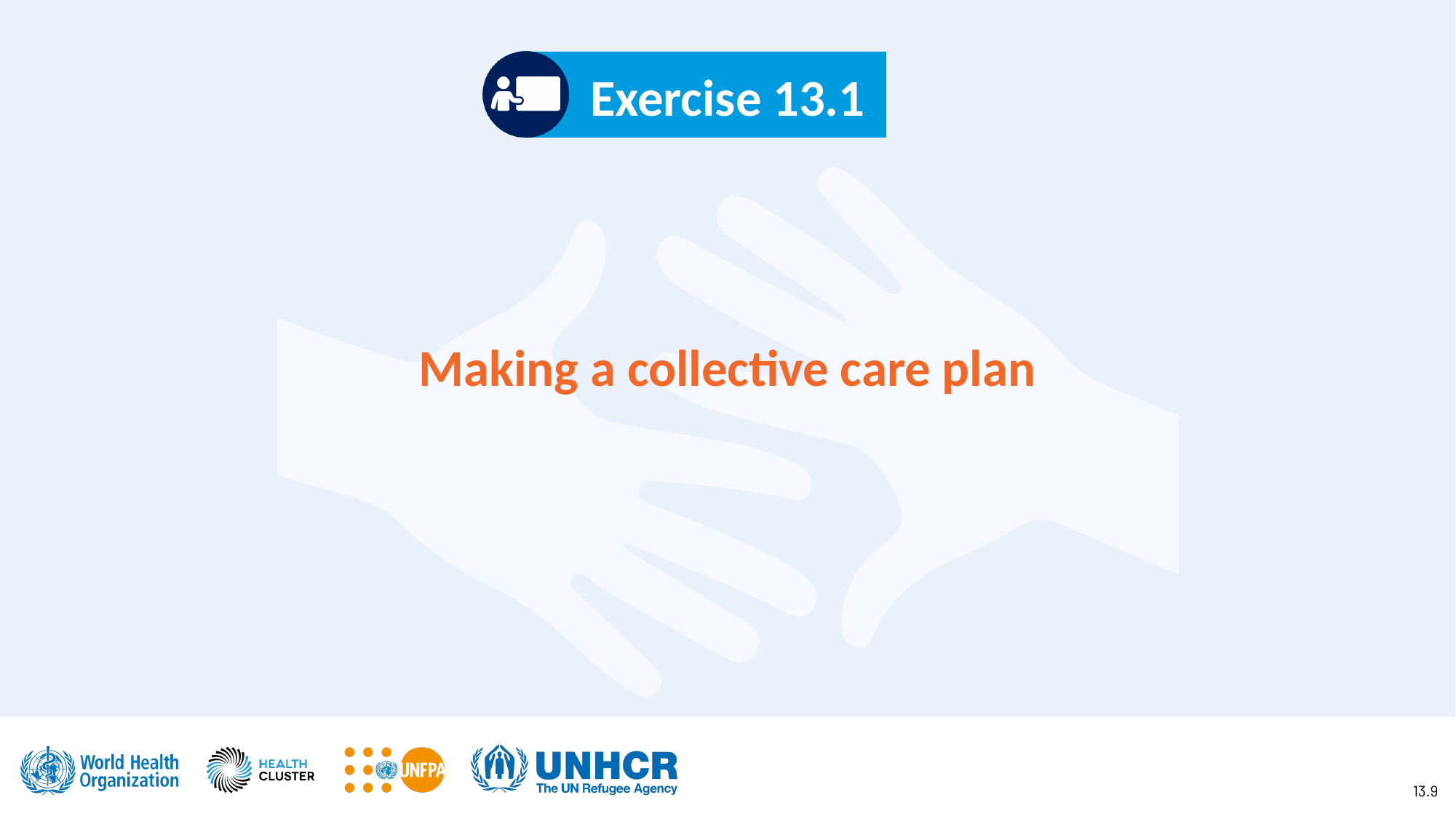

Exercise 13.1
# Making a collective care plan
13.9